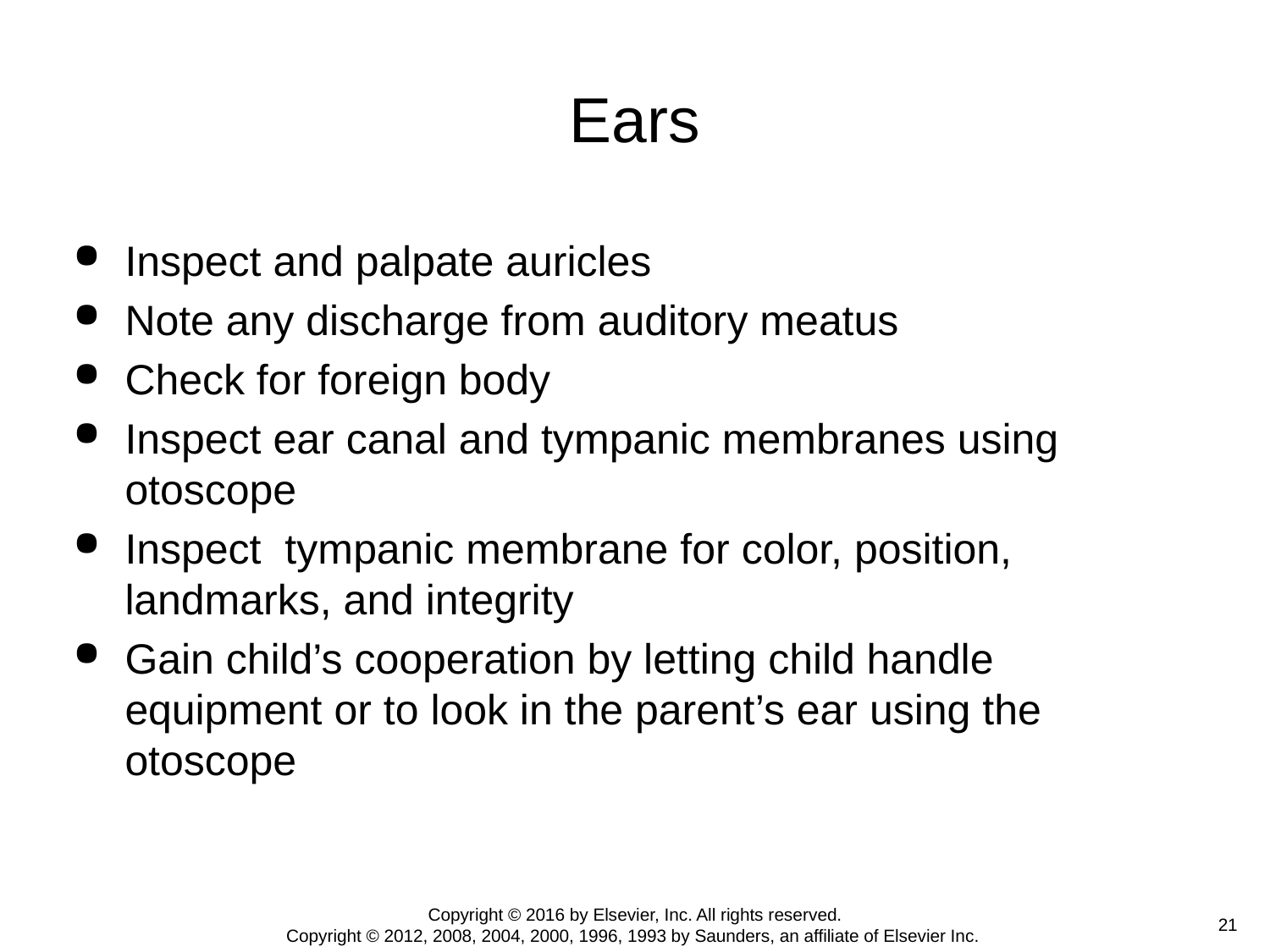

# Ears
Inspect and palpate auricles
Note any discharge from auditory meatus
Check for foreign body
Inspect ear canal and tympanic membranes using otoscope
Inspect  tympanic membrane for color, position, landmarks, and integrity
Gain child’s cooperation by letting child handle equipment or to look in the parent’s ear using the otoscope

Copyright © 2016 by Elsevier, Inc. All rights reserved.
Copyright © 2012, 2008, 2004, 2000, 1996, 1993 by Saunders, an affiliate of Elsevier Inc.
 21